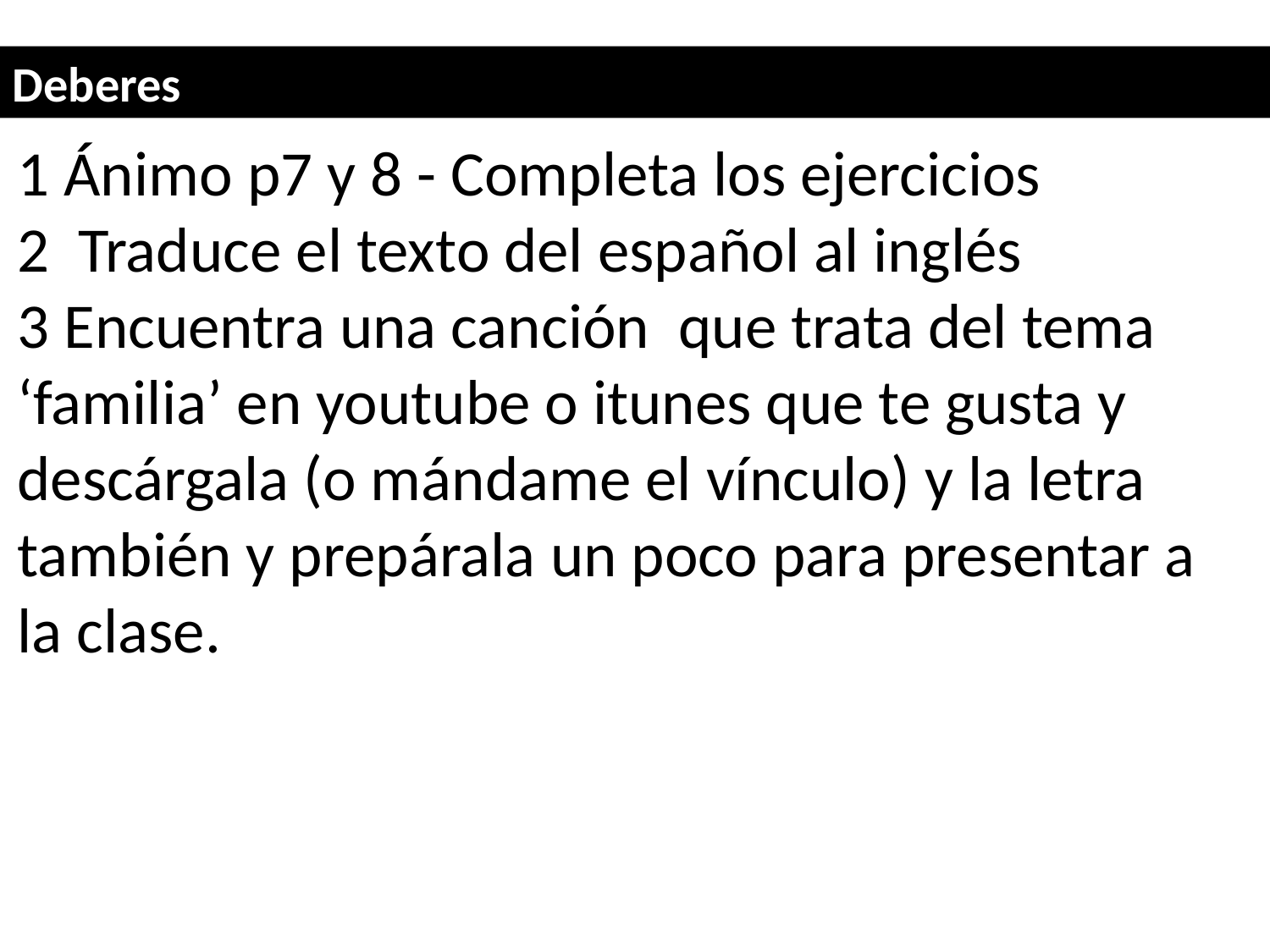

Deberes
1 Ánimo p7 y 8 - Completa los ejercicios
2  Traduce el texto del español al inglés
3 Encuentra una canción  que trata del tema ‘familia’ en youtube o itunes que te gusta y descárgala (o mándame el vínculo) y la letra también y prepárala un poco para presentar a la clase.